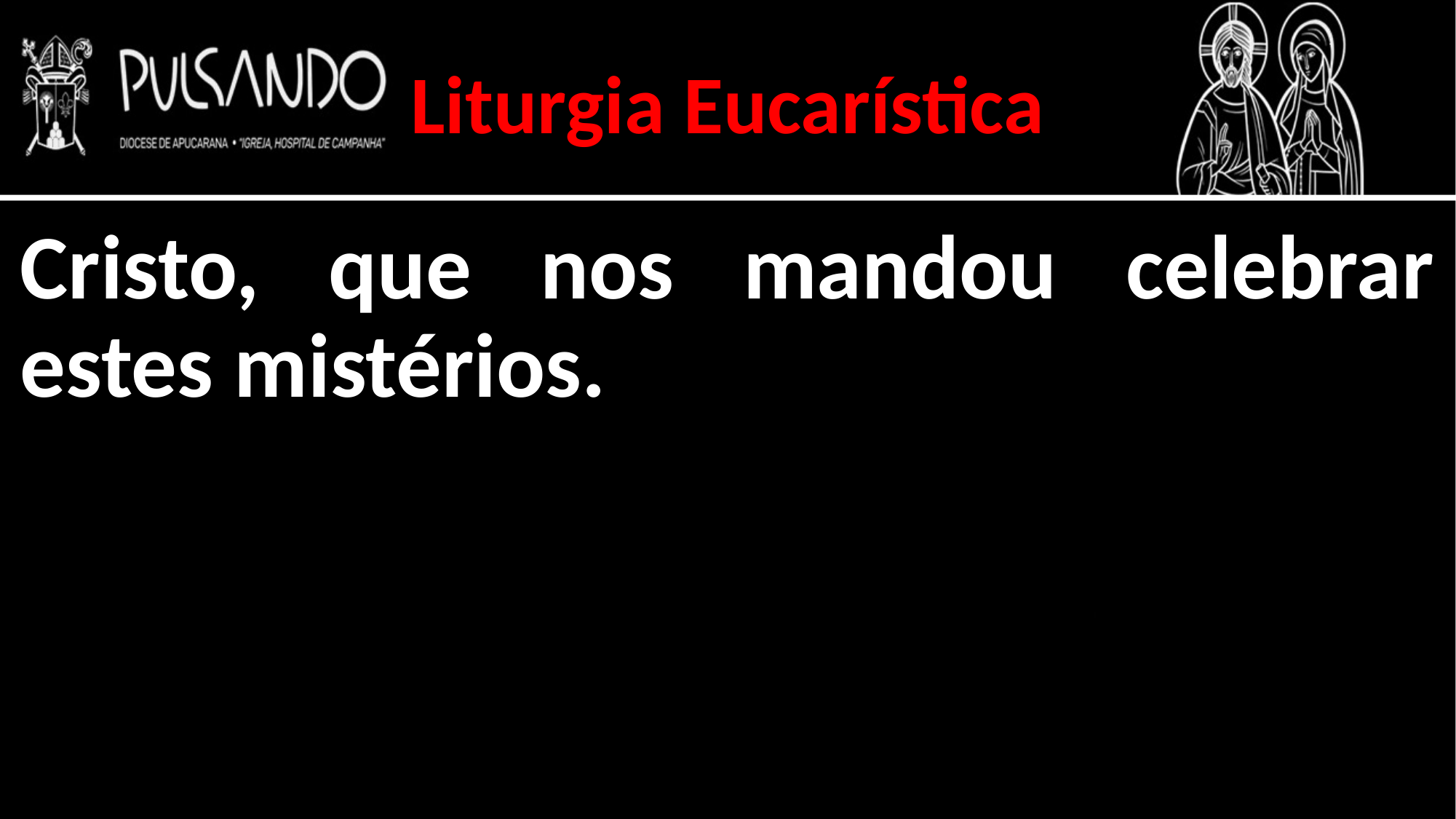

Liturgia Eucarística
Cristo, que nos mandou celebrar estes mistérios.